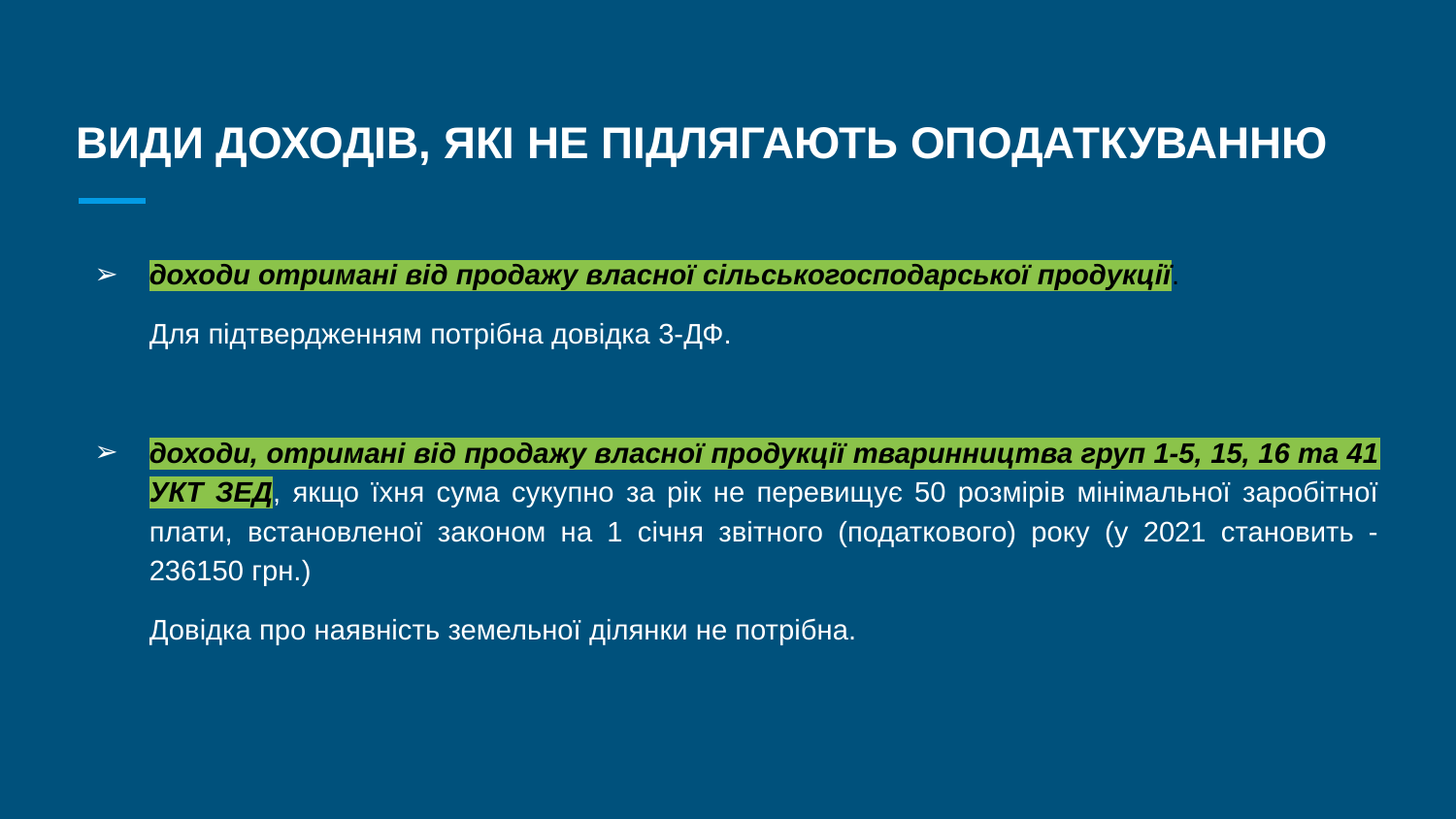

# ВИДИ ДОХОДІВ, ЯКІ НЕ ПІДЛЯГАЮТЬ ОПОДАТКУВАННЮ
доходи отримані від продажу власної сільськогосподарської продукції.
Для підтвердженням потрібна довідка 3-ДФ.

доходи, отримані від продажу власної продукції тваринництва груп 1-5, 15, 16 та 41 УКТ ЗЕД, якщо їхня сума сукупно за рік не перевищує 50 розмірів мінімальної заробітної плати, встановленої законом на 1 січня звітного (податкового) року (у 2021 становить - 236150 грн.)
Довідка про наявність земельної ділянки не потрібна.